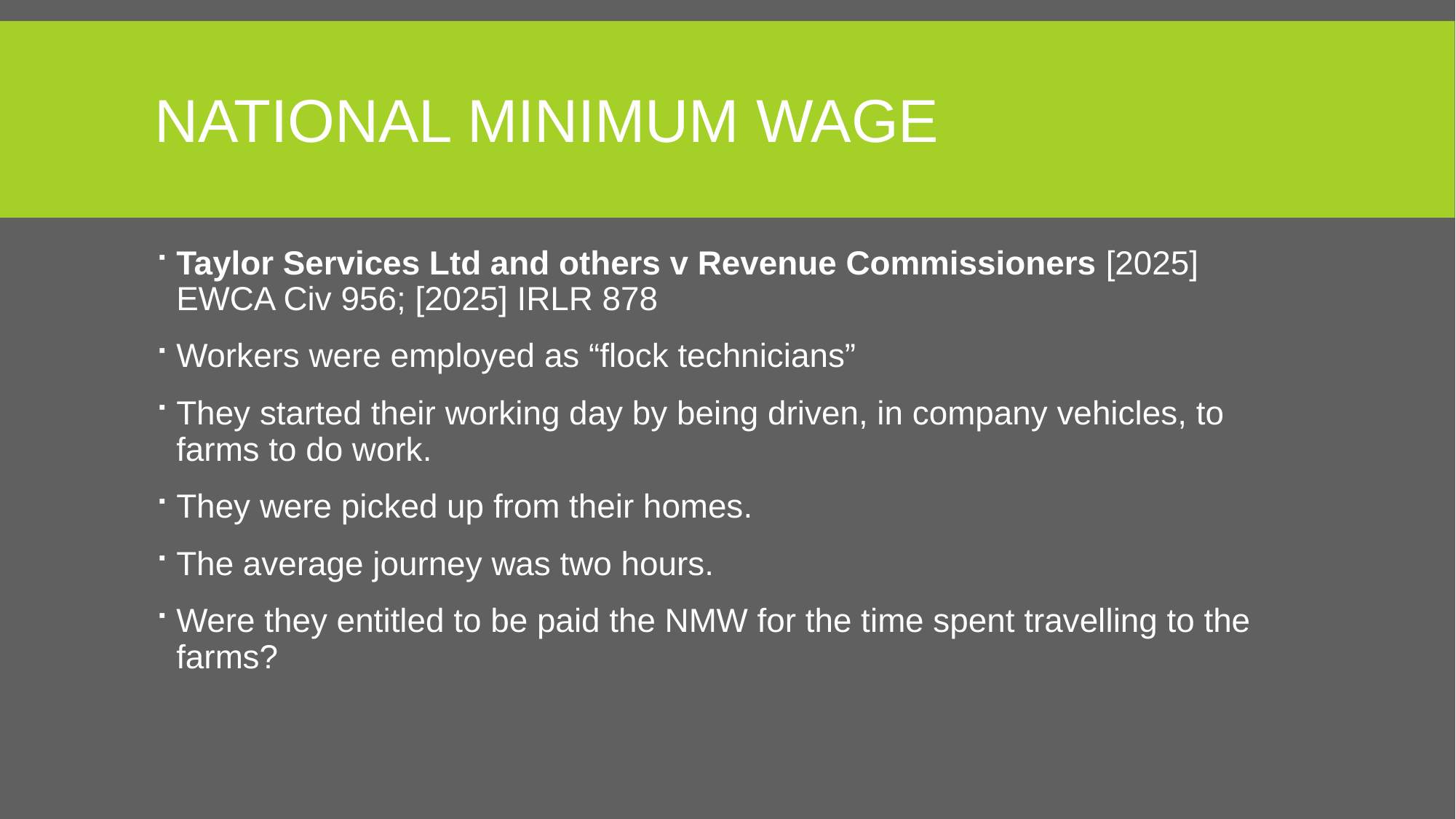

# National Minimum Wage
Taylor Services Ltd and others v Revenue Commissioners [2025] EWCA Civ 956; [2025] IRLR 878
Workers were employed as “flock technicians”
They started their working day by being driven, in company vehicles, to farms to do work.
They were picked up from their homes.
The average journey was two hours.
Were they entitled to be paid the NMW for the time spent travelling to the farms?